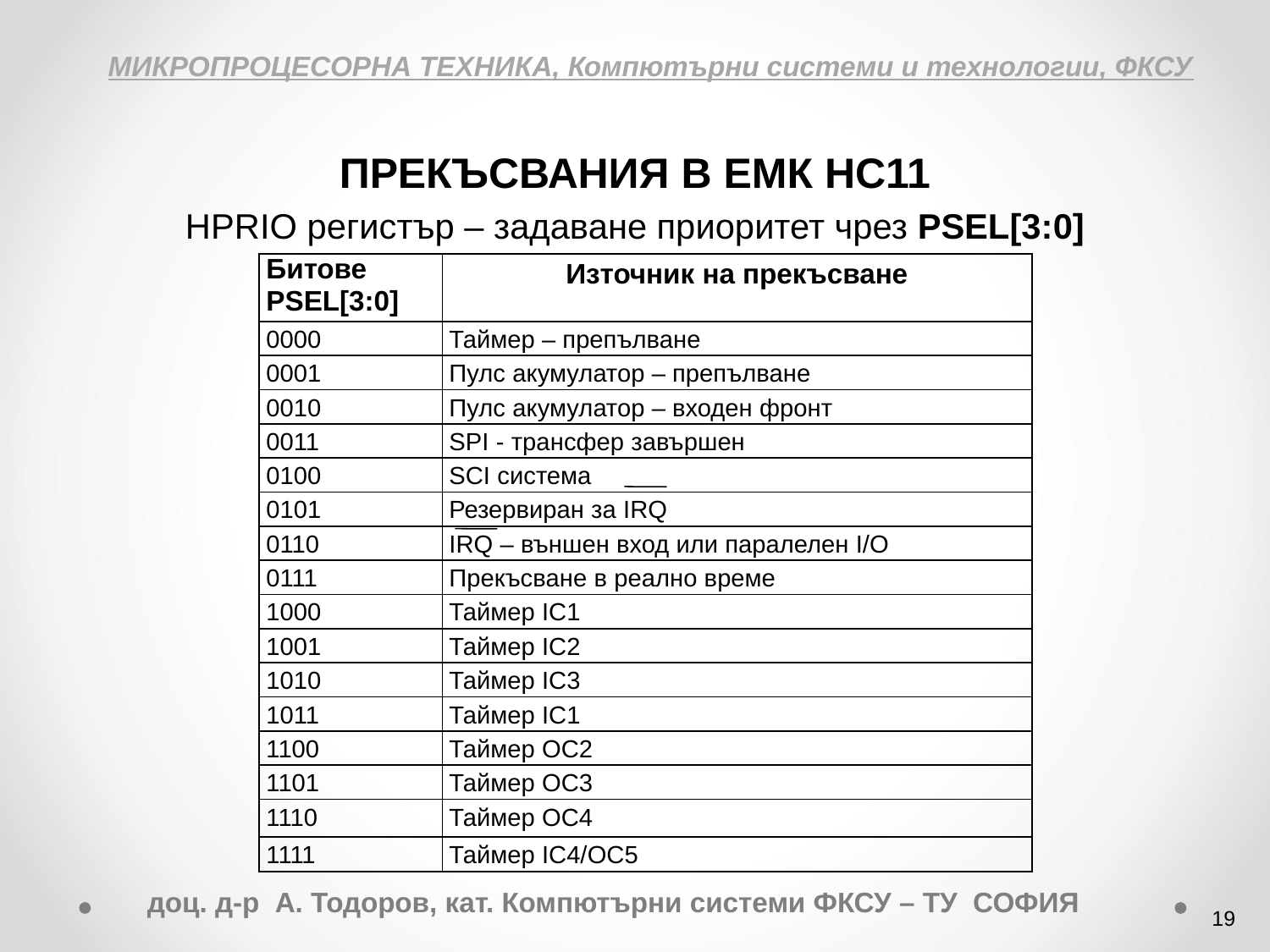

МИКРОПРОЦЕСОРНА ТЕХНИКА, Компютърни системи и технологии, ФКСУ

ПРЕКЪСВАНИЯ В ЕМК НС11
HPRIO регистър – задаване приоритет чрез PSEL[3:0]

| Битове PSEL[3:0] | Източник на прекъсване |
| --- | --- |
| 0000 | Таймер – препълване |
| 0001 | Пулс акумулатор – препълване |
| 0010 | Пулс акумулатор – входен фронт |
| 0011 | SPI - трансфер завършен |
| 0100 | SCI система |
| 0101 | Резервиран за IRQ |
| 0110 | IRQ – външен вход или паралелен I/O |
| 0111 | Прекъсване в реално време |
| 1000 | Таймер IC1 |
| 1001 | Таймер IC2 |
| 1010 | Таймер IC3 |
| 1011 | Таймер IC1 |
| 1100 | Таймер ОC2 |
| 1101 | Таймер ОC3 |
| 1110 | Таймер ОC4 |
| 1111 | Таймер IC4/ОС5 |
доц. д-р  А. Тодоров, кат. Компютърни системи ФКСУ – ТУ  СОФИЯ
19